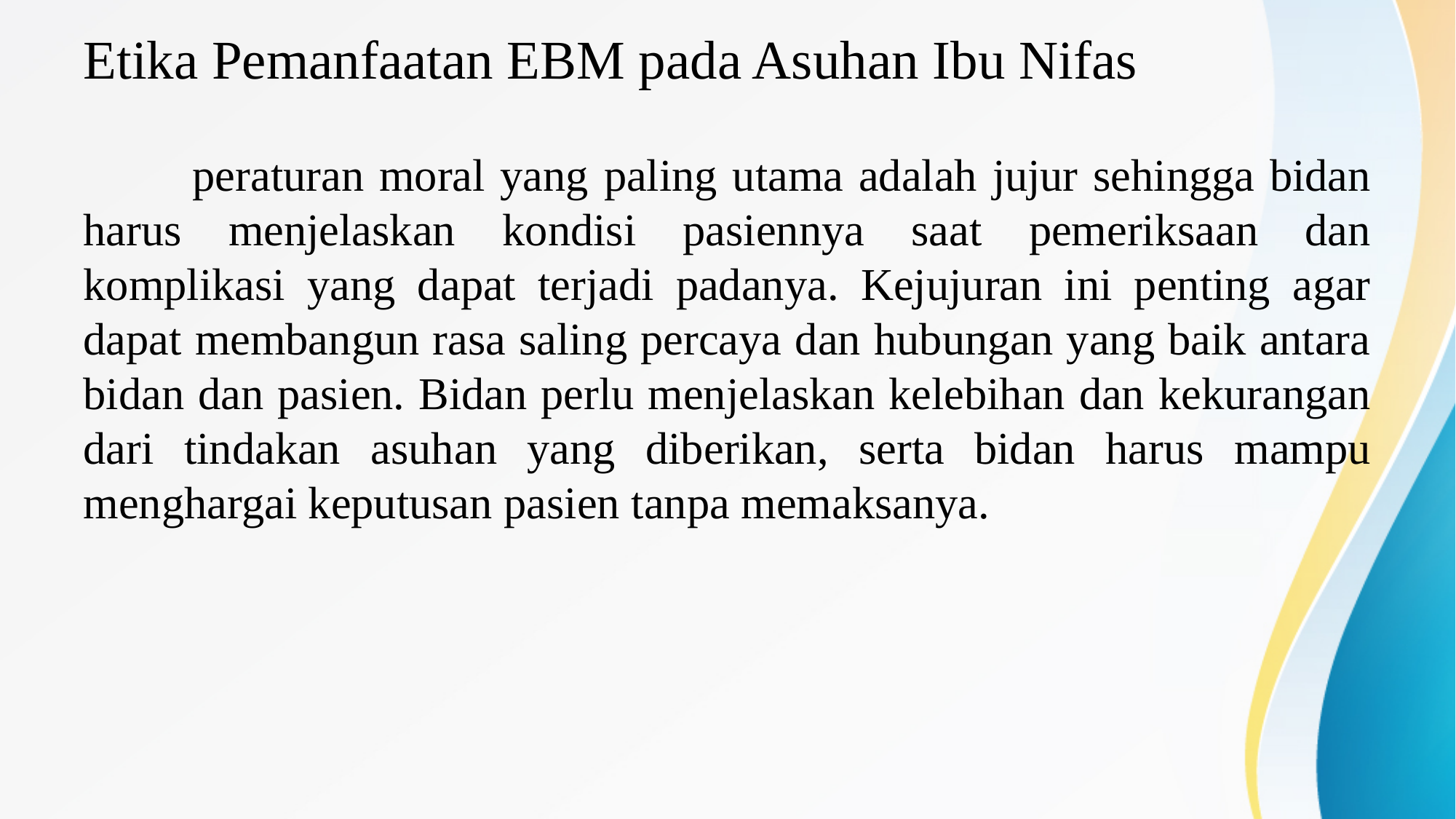

# Etika Pemanfaatan EBM pada Asuhan Ibu Nifas
	peraturan moral yang paling utama adalah jujur sehingga bidan harus menjelaskan kondisi pasiennya saat pemeriksaan dan komplikasi yang dapat terjadi padanya. Kejujuran ini penting agar dapat membangun rasa saling percaya dan hubungan yang baik antara bidan dan pasien. Bidan perlu menjelaskan kelebihan dan kekurangan dari tindakan asuhan yang diberikan, serta bidan harus mampu menghargai keputusan pasien tanpa memaksanya.